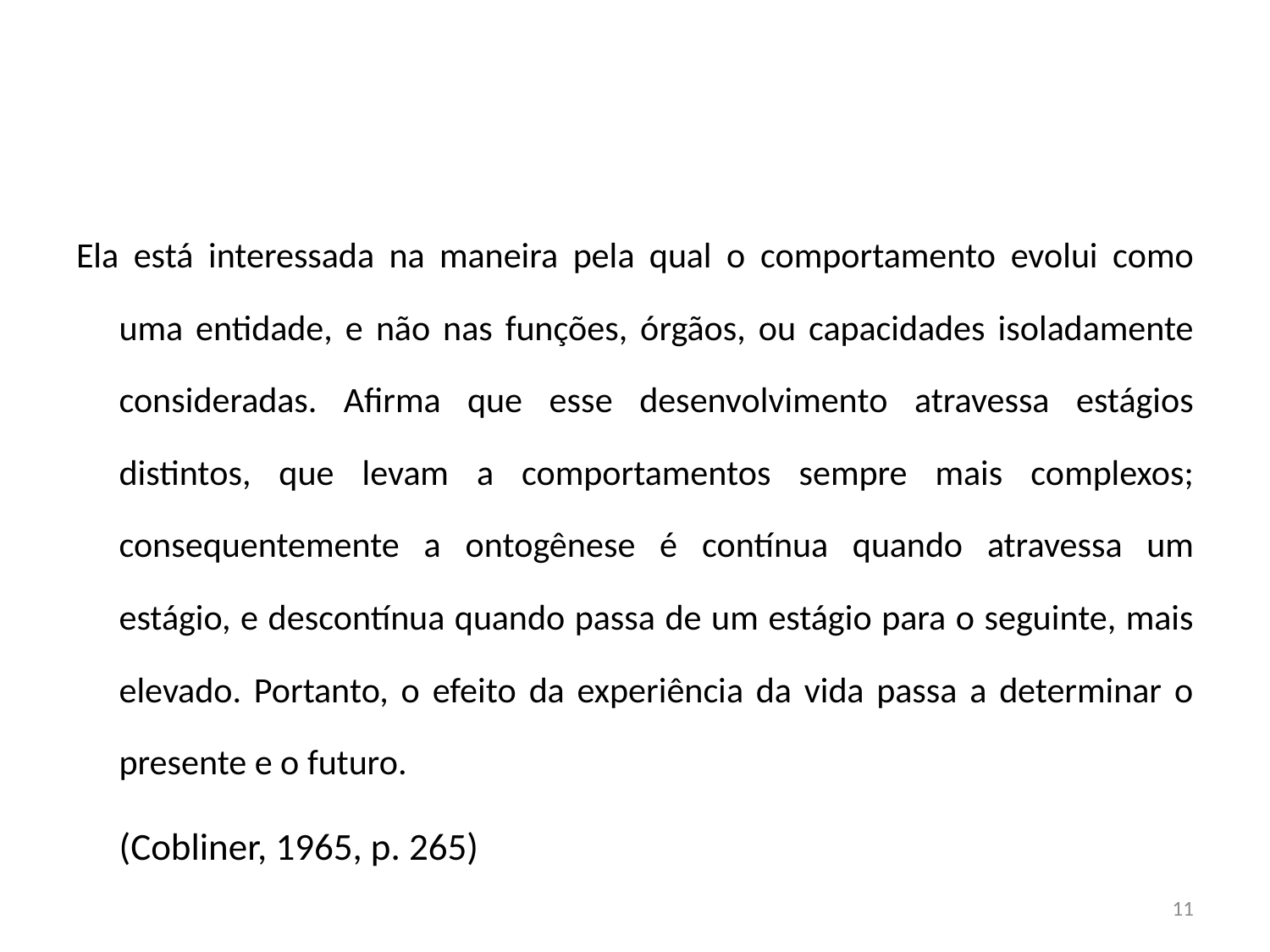

#
Ela está interessada na maneira pela qual o comportamento evolui como uma entidade, e não nas funções, órgãos, ou capacidades isoladamente consideradas. Afirma que esse desenvolvimento atravessa estágios distintos, que levam a comportamentos sempre mais complexos; consequentemente a ontogênese é contínua quando atravessa um estágio, e descontínua quando passa de um estágio para o seguinte, mais elevado. Portanto, o efeito da experiência da vida passa a determinar o presente e o futuro.
	(Cobliner, 1965, p. 265)
11